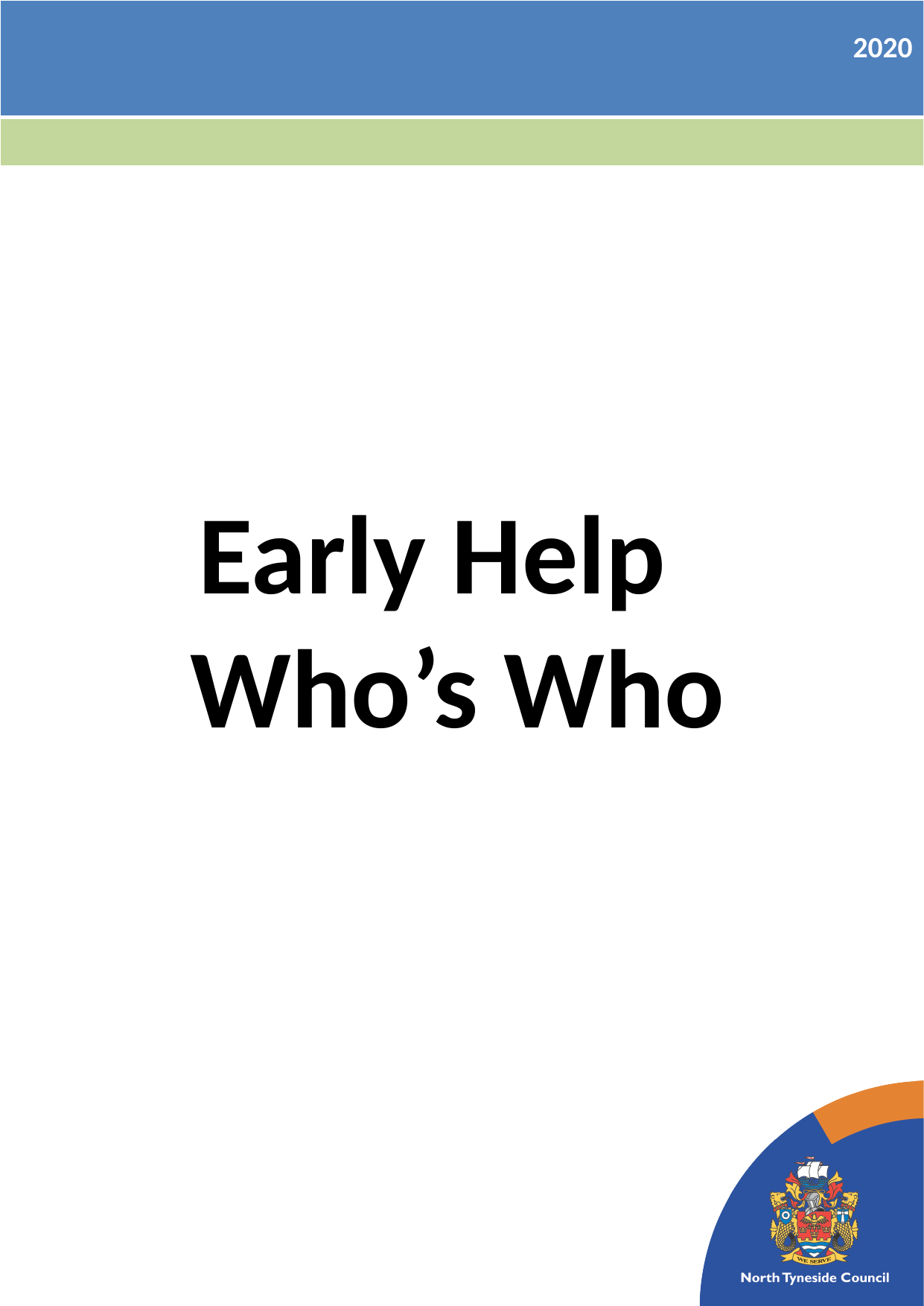

| 2020 |
| --- |
|  |

Early Help
Who’s Who